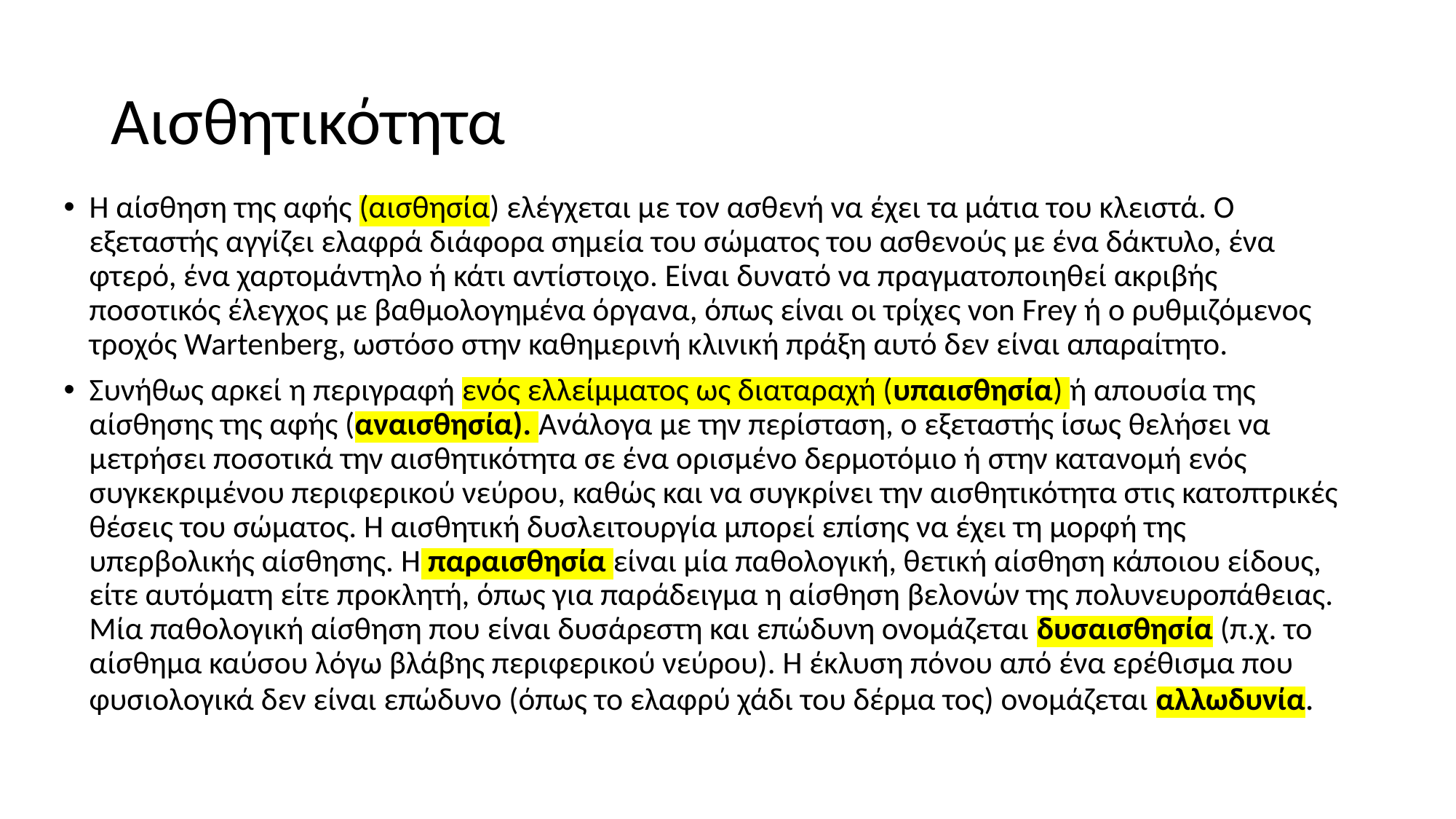

# Αισθητικότητα
Η αίσθηση της αφής (αισθησία) ελέγχεται με τον ασθενή να έχει τα μάτια του κλειστά. Ο εξεταστής αγγίζει ελαφρά διάφορα σημεία του σώματος του ασθενούς με ένα δάκτυλο, ένα φτερό, ένα χαρτομάντηλο ή κάτι αντίστοιχο. Είναι δυνατό να πραγματοποιηθεί ακριβής ποσοτικός έλεγχος με βαθμολογημένα όργανα, όπως είναι οι τρίχες von Frey ή ο ρυθμιζόμενος τροχός Wartenberg, ωστόσο στην καθημερινή κλινική πράξη αυτό δεν είναι απαραίτητο.
Συνήθως αρκεί η περιγραφή ενός ελλείμματος ως διαταραχή (υπαισθησία) ή απουσία της αίσθησης της αφής (αναισθησία). Ανάλογα με την περίσταση, ο εξεταστής ίσως θελήσει να μετρήσει ποσοτικά την αισθητικότητα σε ένα ορισμένο δερμοτόμιο ή στην κατανομή ενός συγκεκριμένου περιφερικού νεύρου, καθώς και να συγκρίνει την αισθητικότητα στις κατοπτρικές θέσεις του σώματος. Η αισθητική δυσλειτουργία μπορεί επίσης να έχει τη μορφή της υπερβολικής αίσθησης. Η παραισθησία είναι μία παθολογική, θετική αίσθηση κάποιου είδους, είτε αυτόματη είτε προκλητή, όπως για παράδειγμα η αίσθηση βελονών της πολυνευροπάθειας. Μία παθολογική αίσθηση που είναι δυσάρεστη και επώδυνη ονομάζεται δυσαισθησία (π.χ. το αίσθημα καύσου λόγω βλάβης περιφερικού νεύρου). Η έκλυση πόνου από ένα ερέθισμα που φυσιολογικά δεν είναι επώδυνο (όπως το ελαφρύ χάδι του δέρμα τος) ονομάζεται αλλωδυνία.